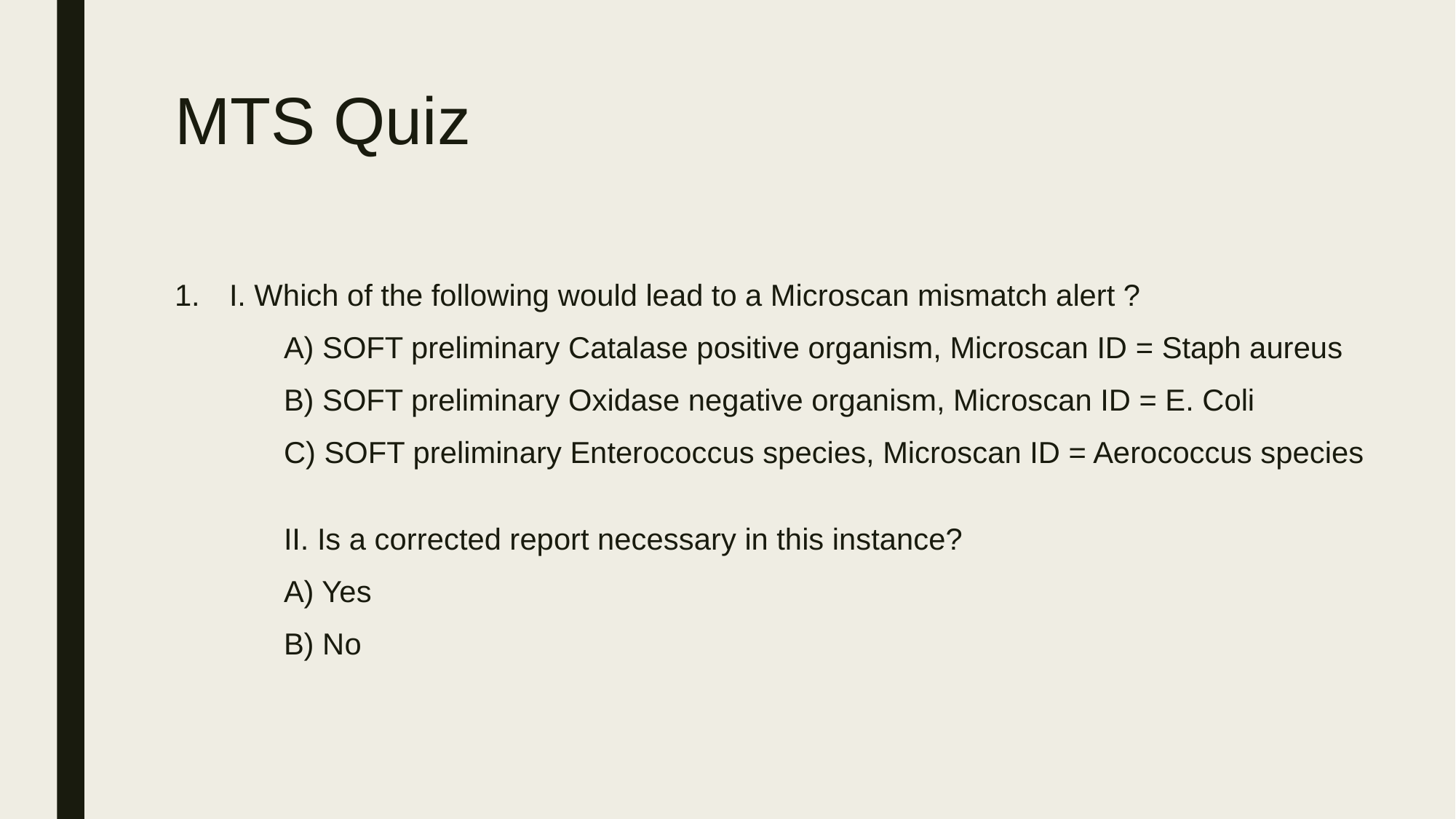

# MTS Quiz
I. Which of the following would lead to a Microscan mismatch alert ?
	A) SOFT preliminary Catalase positive organism, Microscan ID = Staph aureus
	B) SOFT preliminary Oxidase negative organism, Microscan ID = E. Coli
	C) SOFT preliminary Enterococcus species, Microscan ID = Aerococcus species
	II. Is a corrected report necessary in this instance?
	A) Yes
	B) No